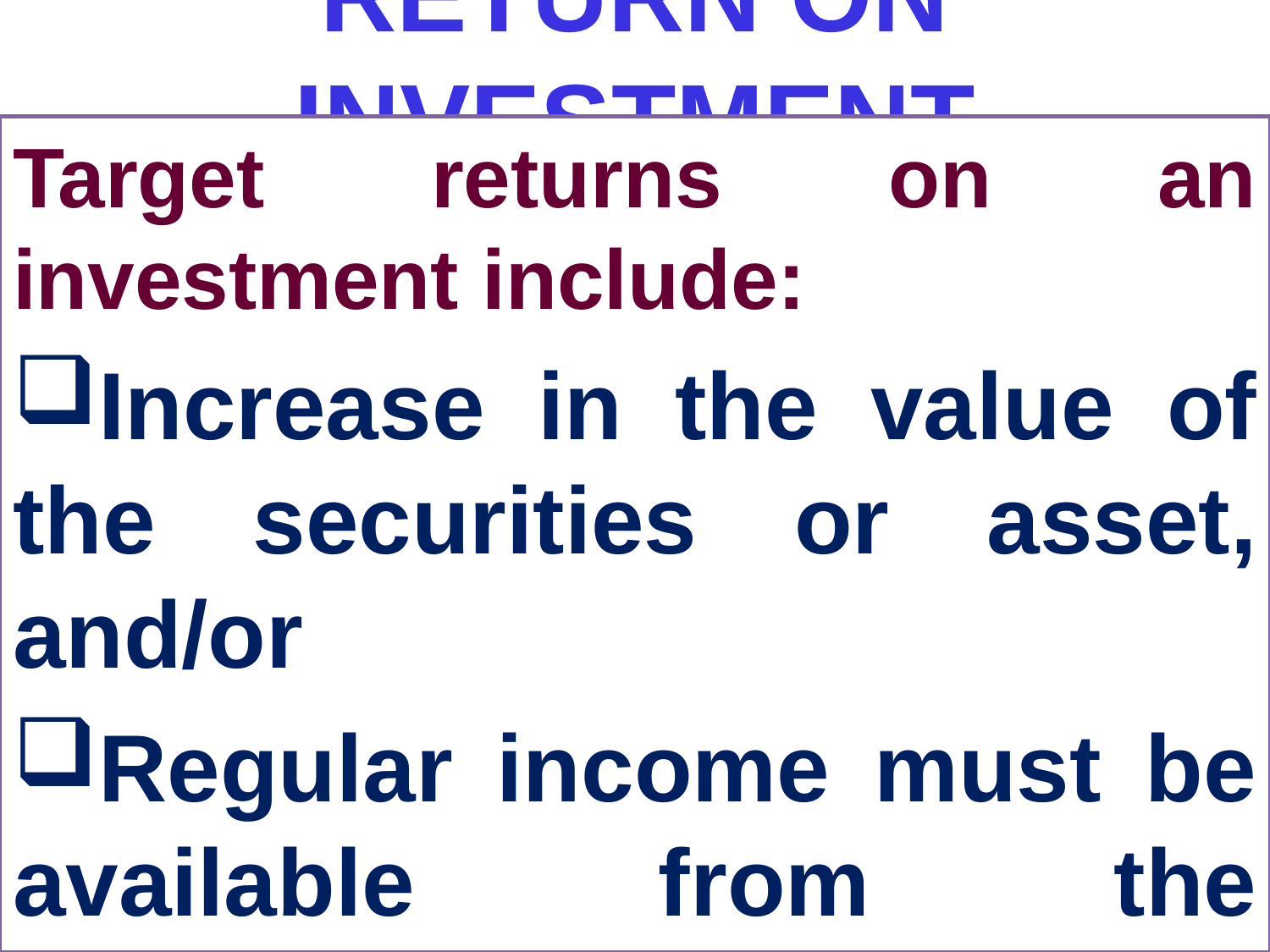

# RETURN ON INVESTMENT
Target returns on an investment include:
Increase in the value of the securities or asset, and/or
Regular income must be available from the securities or asset.